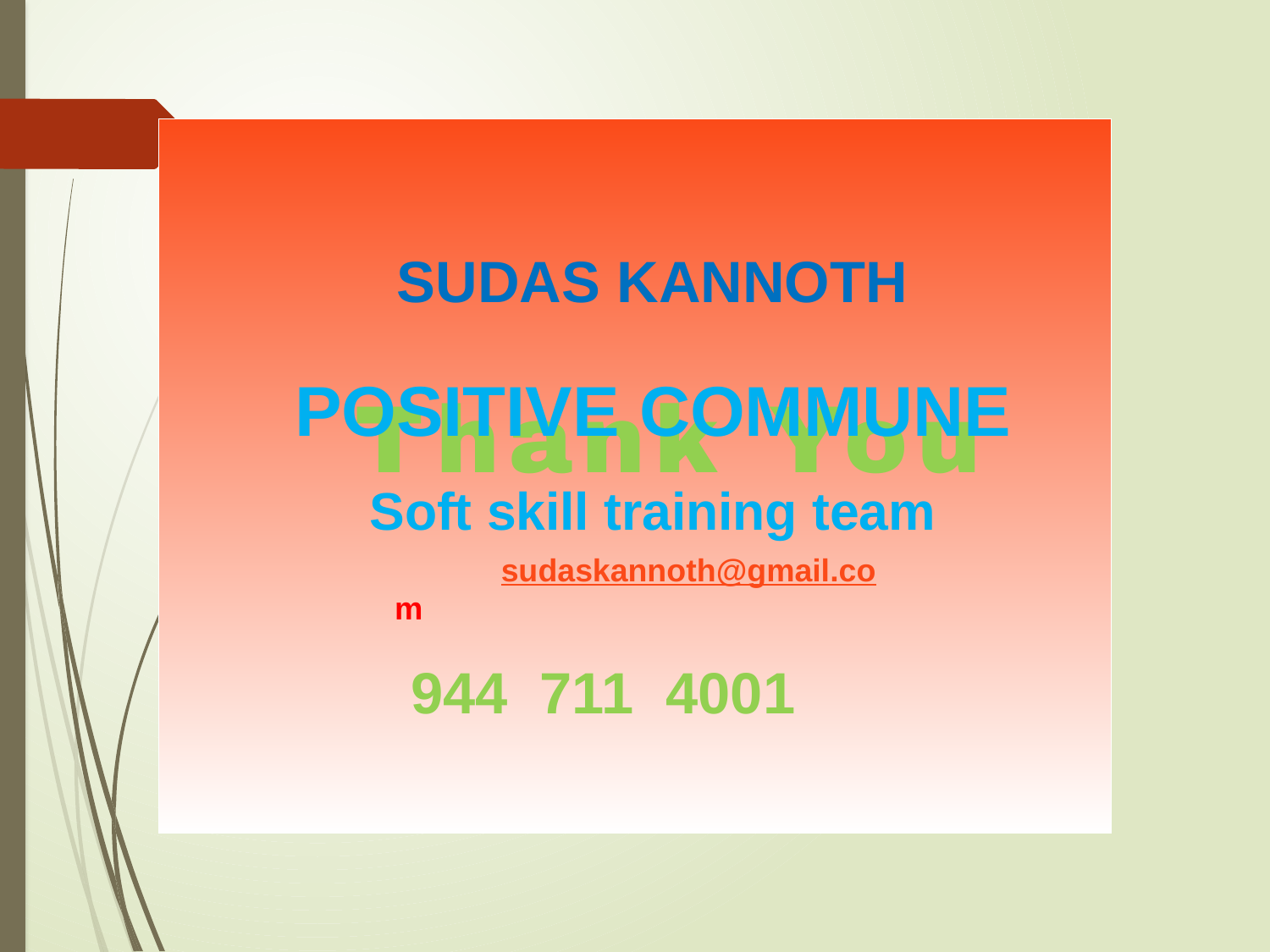

SUDAS KANNOTH
POSITIVE COMMUNE
Soft skill training team
Thank You

            sudaskannoth@gmail.com
 944  711  4001